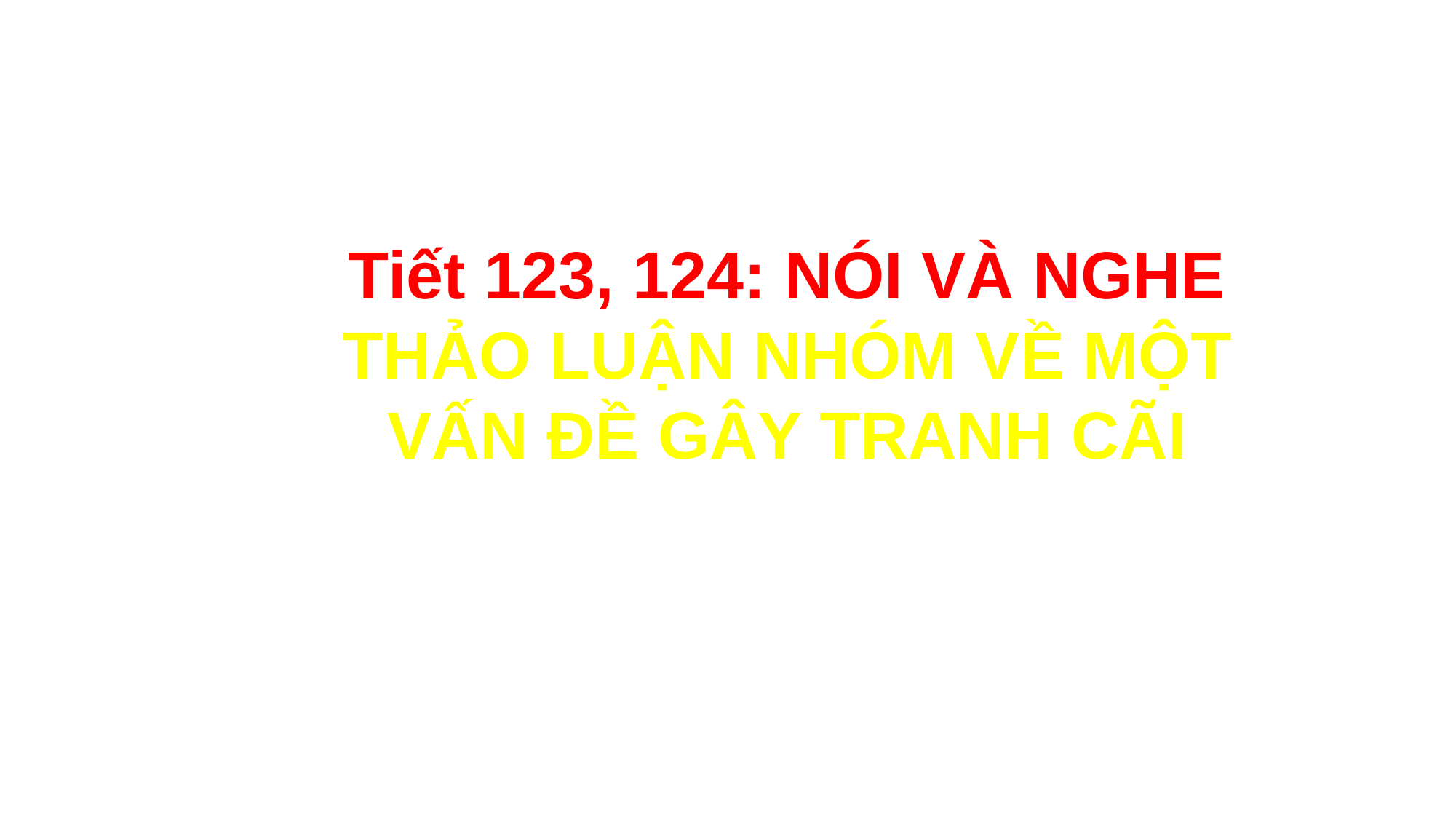

Tiết 123, 124: NÓI VÀ NGHE
THẢO LUẬN NHÓM VỀ MỘT VẤN ĐỀ GÂY TRANH CÃI